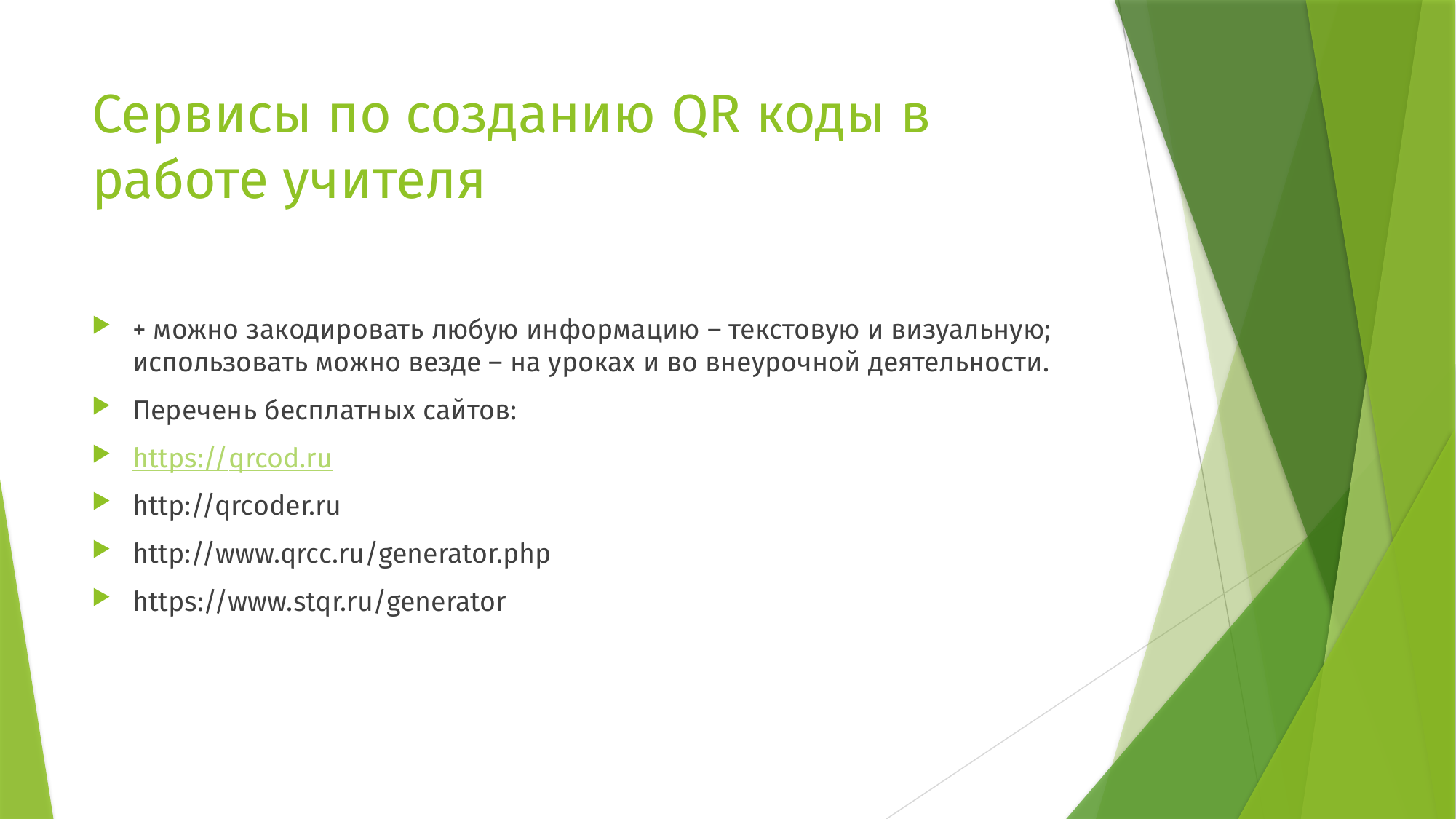

# Сервисы по созданию QR коды в работе учителя

+ можно закодировать любую информацию – текстовую и визуальную; использовать можно везде – на уроках и во внеурочной деятельности.
Перечень бесплатных сайтов:
https://qrcod.ru
http://qrcoder.ru
http://www.qrcc.ru/generator.php
https://www.stqr.ru/generator